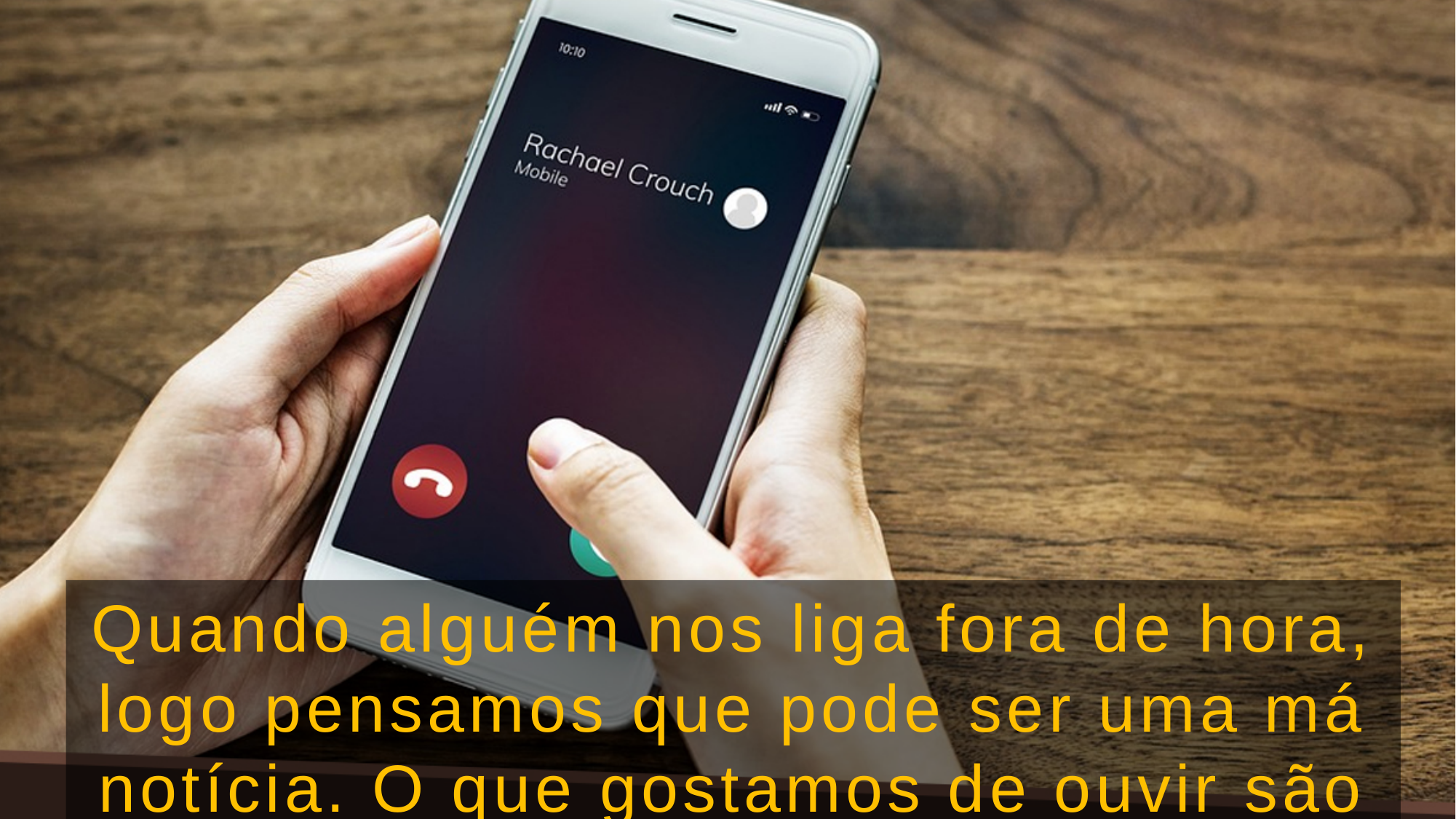

Quando alguém nos liga fora de hora, logo pensamos que pode ser uma má notícia. O que gostamos de ouvir são boas notícias.